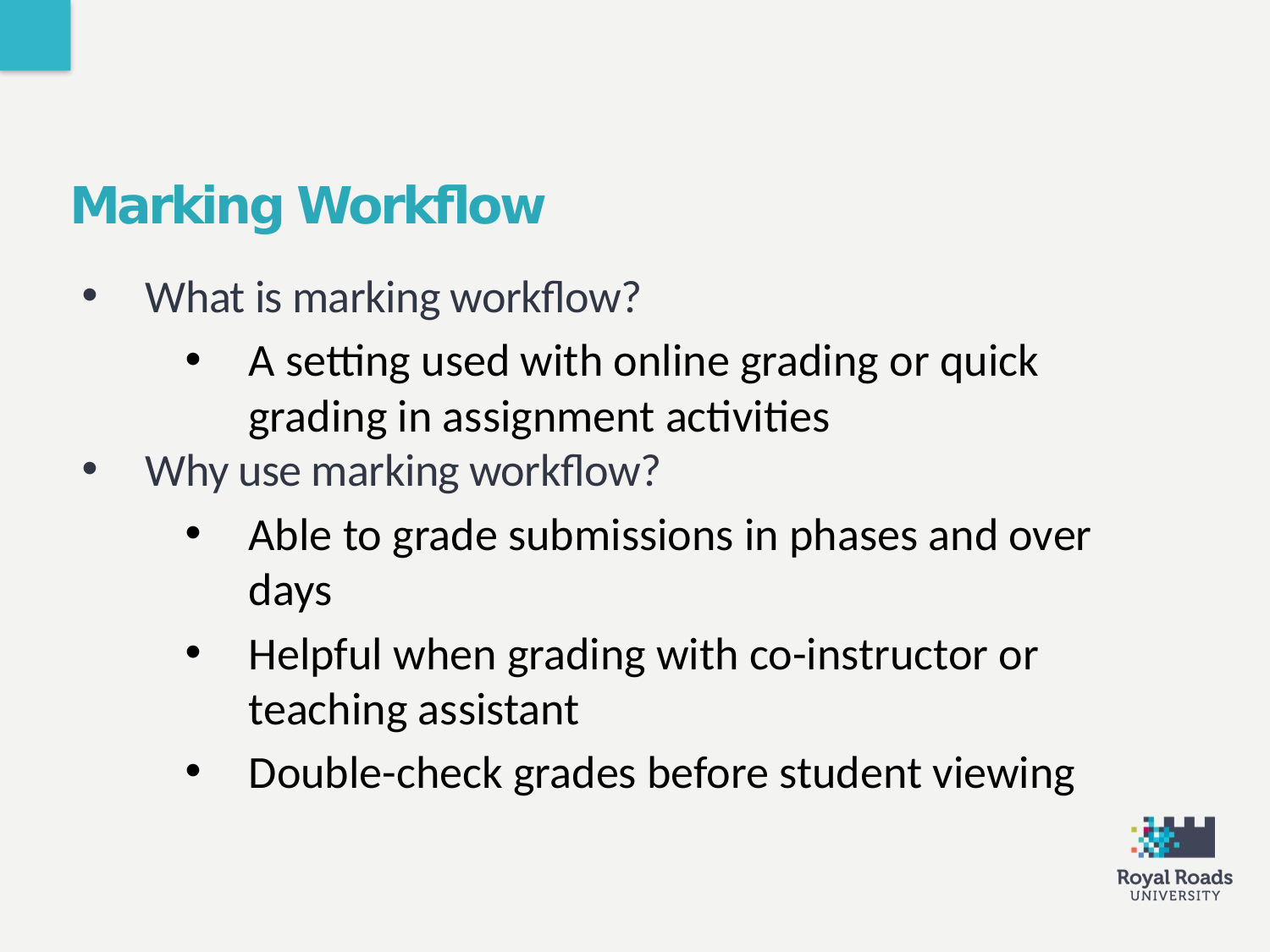

Marking Workflow
What is marking workflow?
A setting used with online grading or quick grading in assignment activities
Why use marking workflow?
Able to grade submissions in phases and over days
Helpful when grading with co-instructor or teaching assistant
Double-check grades before student viewing